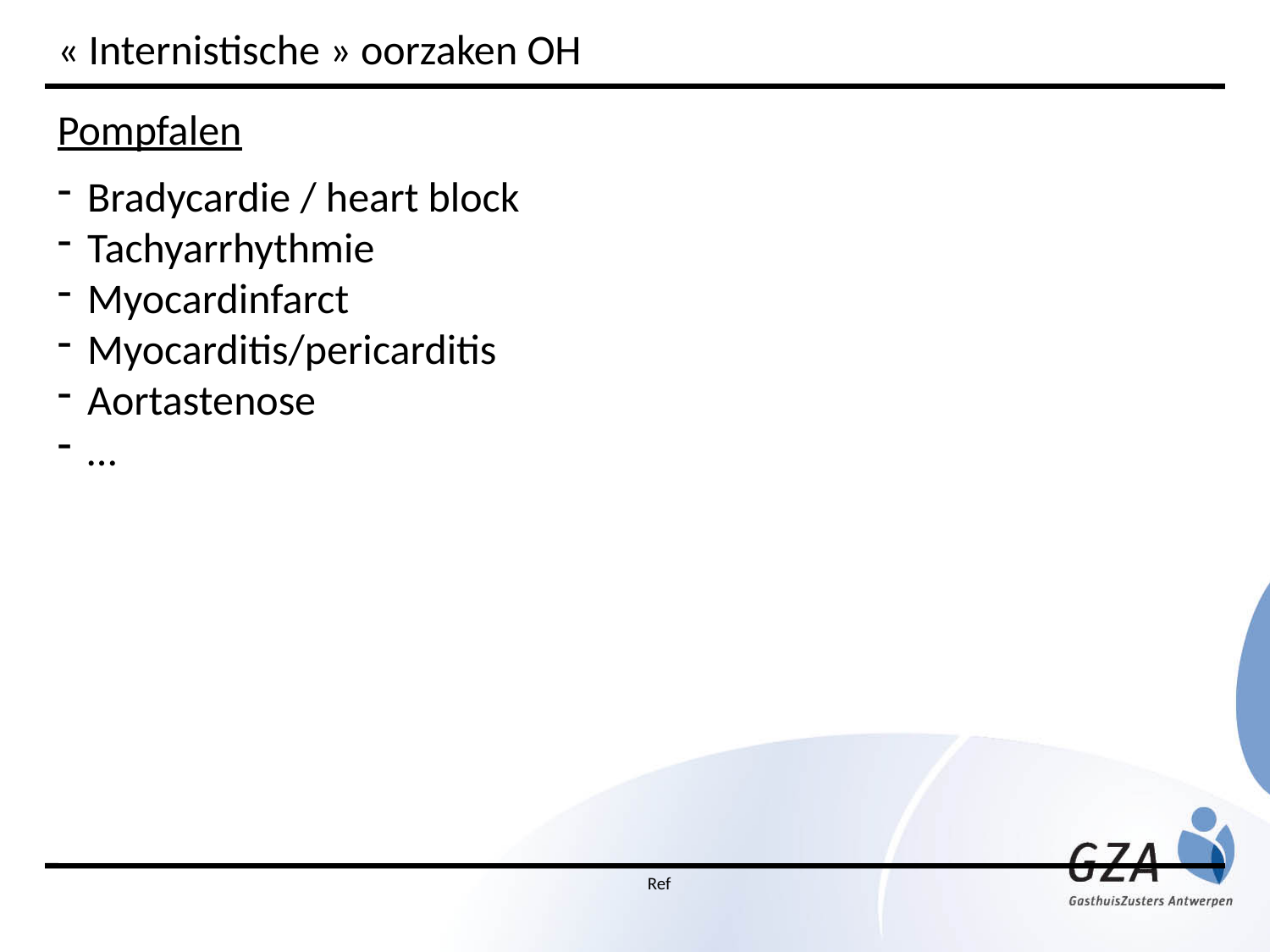

« Internistische » oorzaken OH

Pompfalen

Bradycardie / heart block
Tachyarrhythmie
Myocardinfarct
Myocarditis/pericarditis
Aortastenose
…

Ref